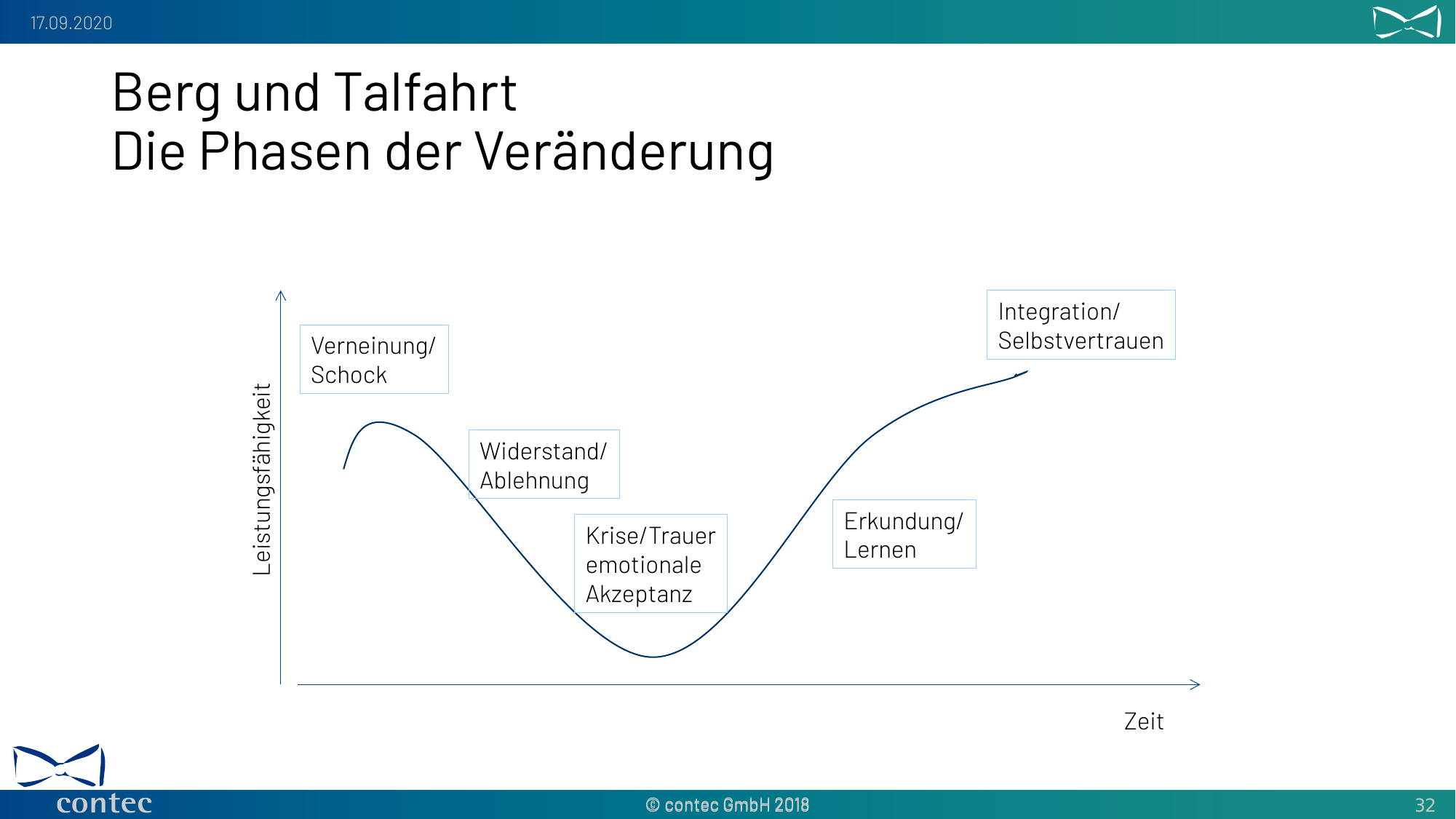

# Berg und Talfahrt Die Phasen der Veränderung

Integration/
Selbstvertrauen
Verneinung/
Schock

Widerstand/
Ablehnung
Leistungsfähigkeit
Erkundung/
Lernen
Krise/Trauer
emotionale
Akzeptanz
Zeit
© contec GmbH 2018
32
© contec GmbH 2018